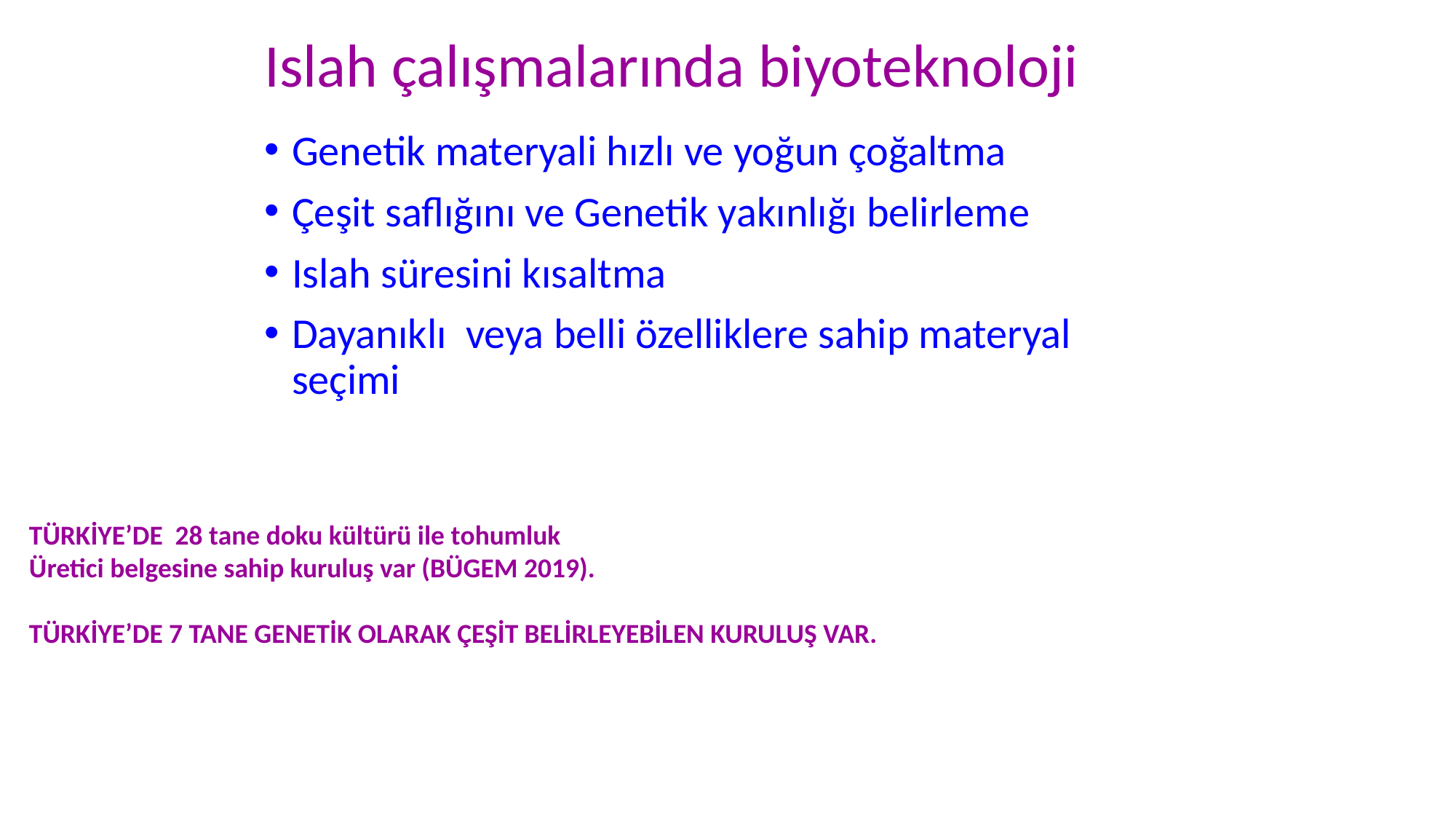

# Islah çalışmalarında biyoteknoloji
Genetik materyali hızlı ve yoğun çoğaltma
Çeşit saflığını ve Genetik yakınlığı belirleme
Islah süresini kısaltma
Dayanıklı  veya belli özelliklere sahip materyal seçimi
TÜRKİYE’DE  28 tane doku kültürü ile tohumluk
Üretici belgesine sahip kuruluş var (BÜGEM 2019).

TÜRKİYE’DE 7 TANE GENETİK OLARAK ÇEŞİT BELİRLEYEBİLEN KURULUŞ VAR.